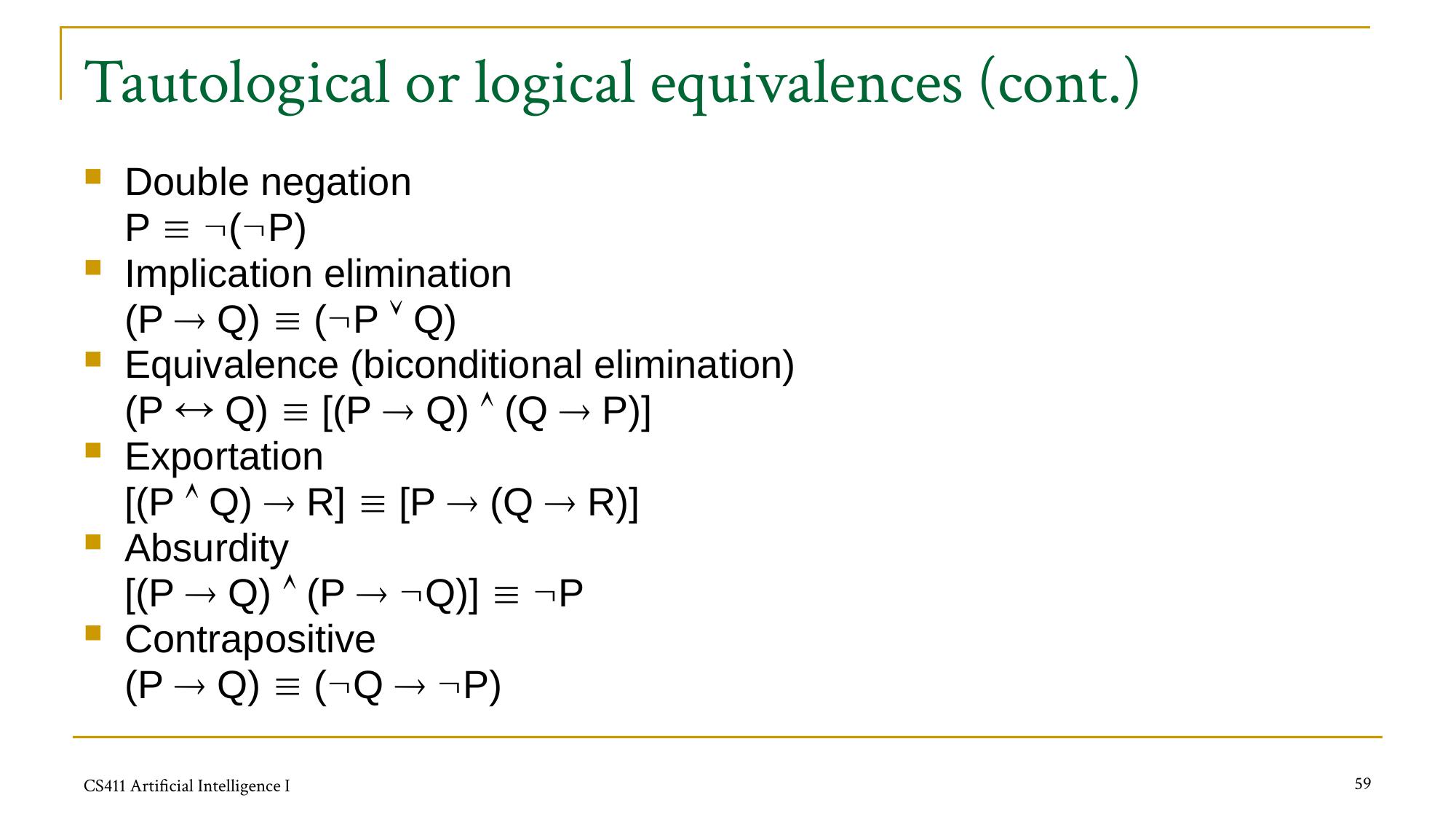

# Tautological or logical equivalences (cont.)
Double negation
	P ≡ ¬(¬P)
Implication elimination
	(P → Q) ≡ (¬P ∨ Q)
Equivalence (biconditional elimination)
	(P ↔ Q) ≡ [(P → Q) ∧ (Q → P)]
Exportation
	[(P ∧ Q) → R] ≡ [P → (Q → R)]
Absurdity
	[(P → Q) ∧ (P → ¬Q)] ≡ ¬P
Contrapositive
	(P → Q) ≡ (¬Q → ¬P)
59
CS411 Artificial Intelligence I